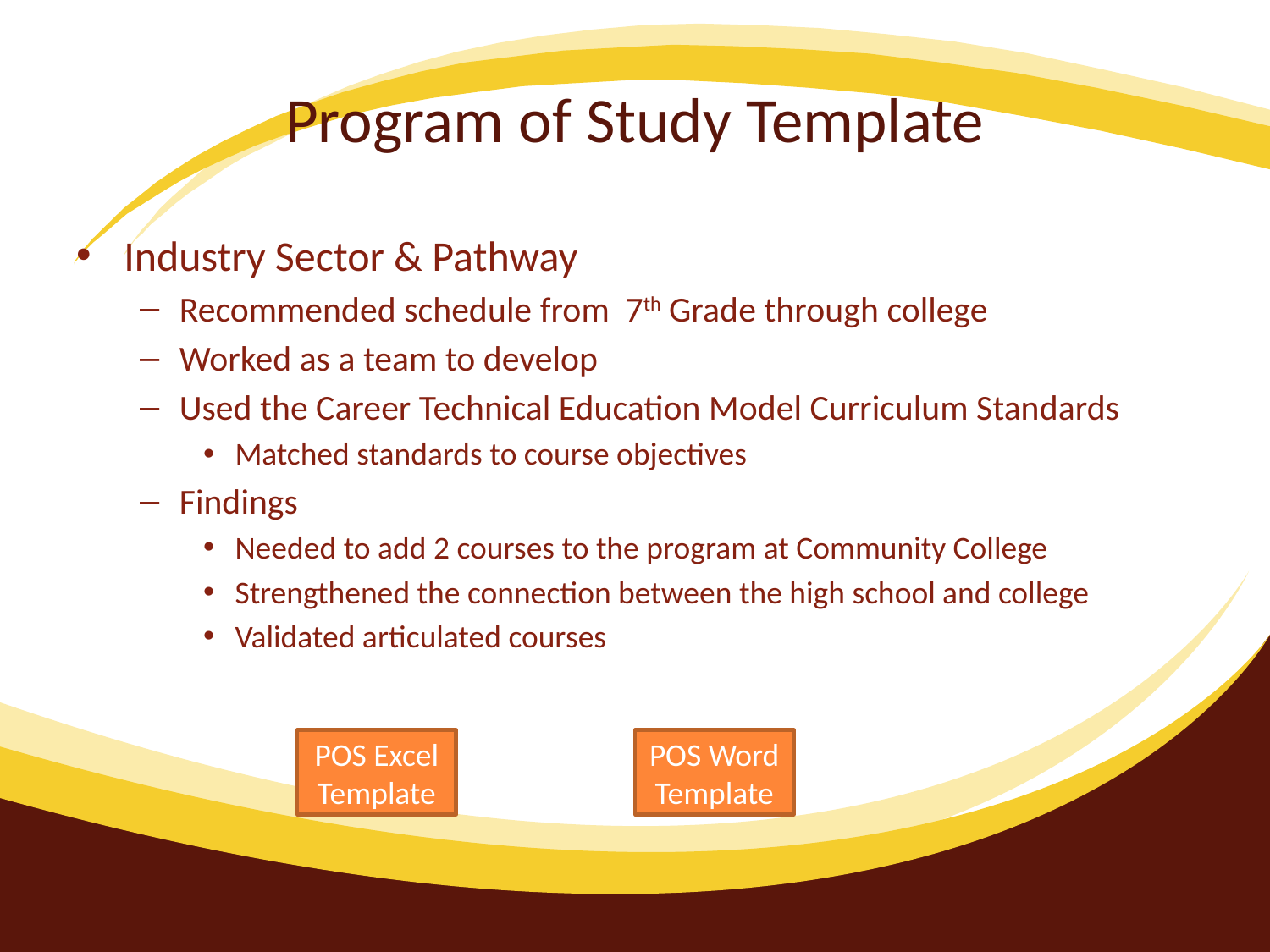

# Program of Study Template
Industry Sector & Pathway
Recommended schedule from  7th Grade through college
Worked as a team to develop
Used the Career Technical Education Model Curriculum Standards
Matched standards to course objectives
Findings
Needed to add 2 courses to the program at Community College
Strengthened the connection between the high school and college
Validated articulated courses
POS Excel Template
POS Word Template